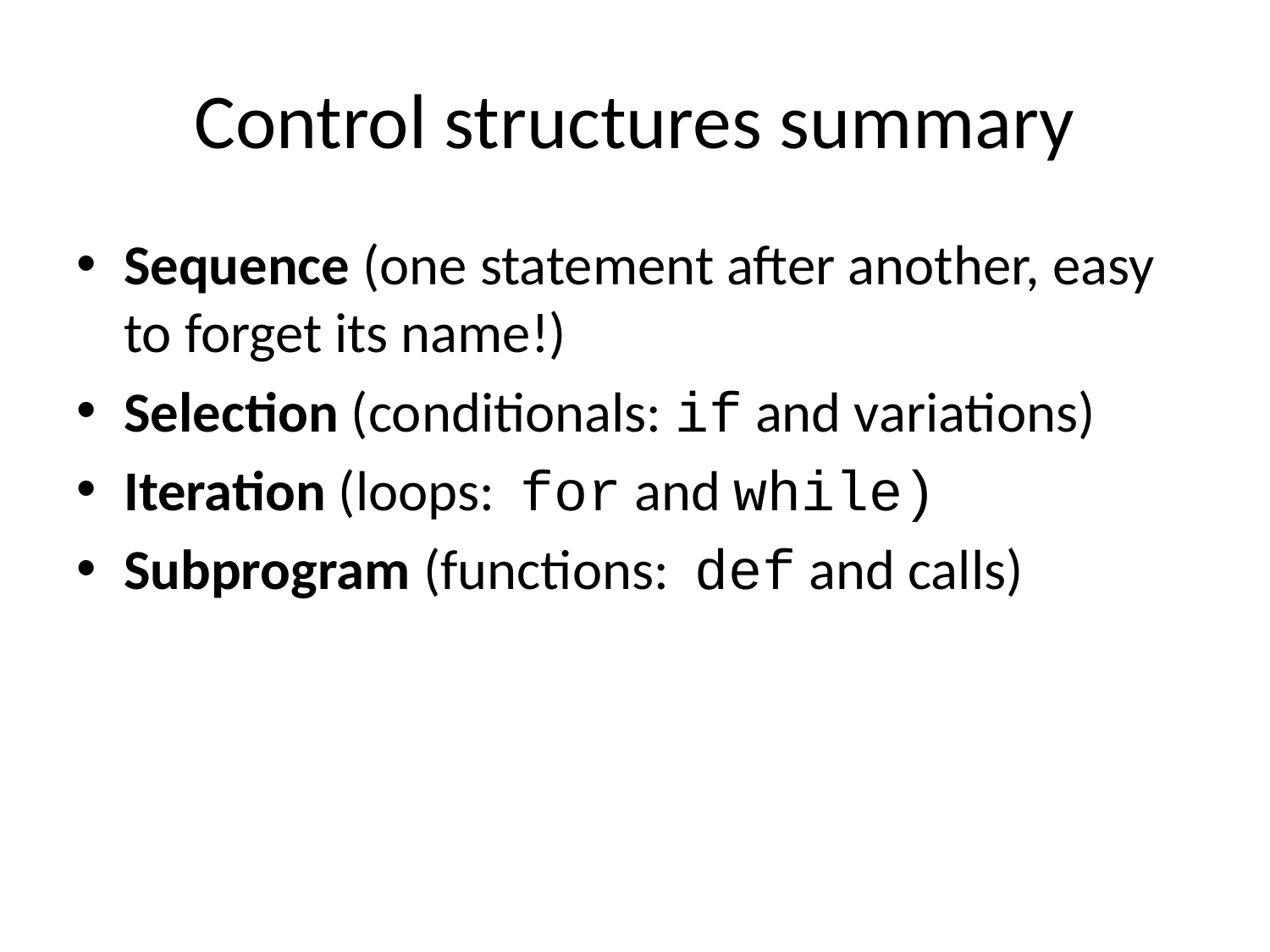

# Control structures summary
Sequence (one statement after another, easy to forget its name!)
Selection (conditionals: if and variations)
Iteration (loops:  for and while)
Subprogram (functions:  def and calls)